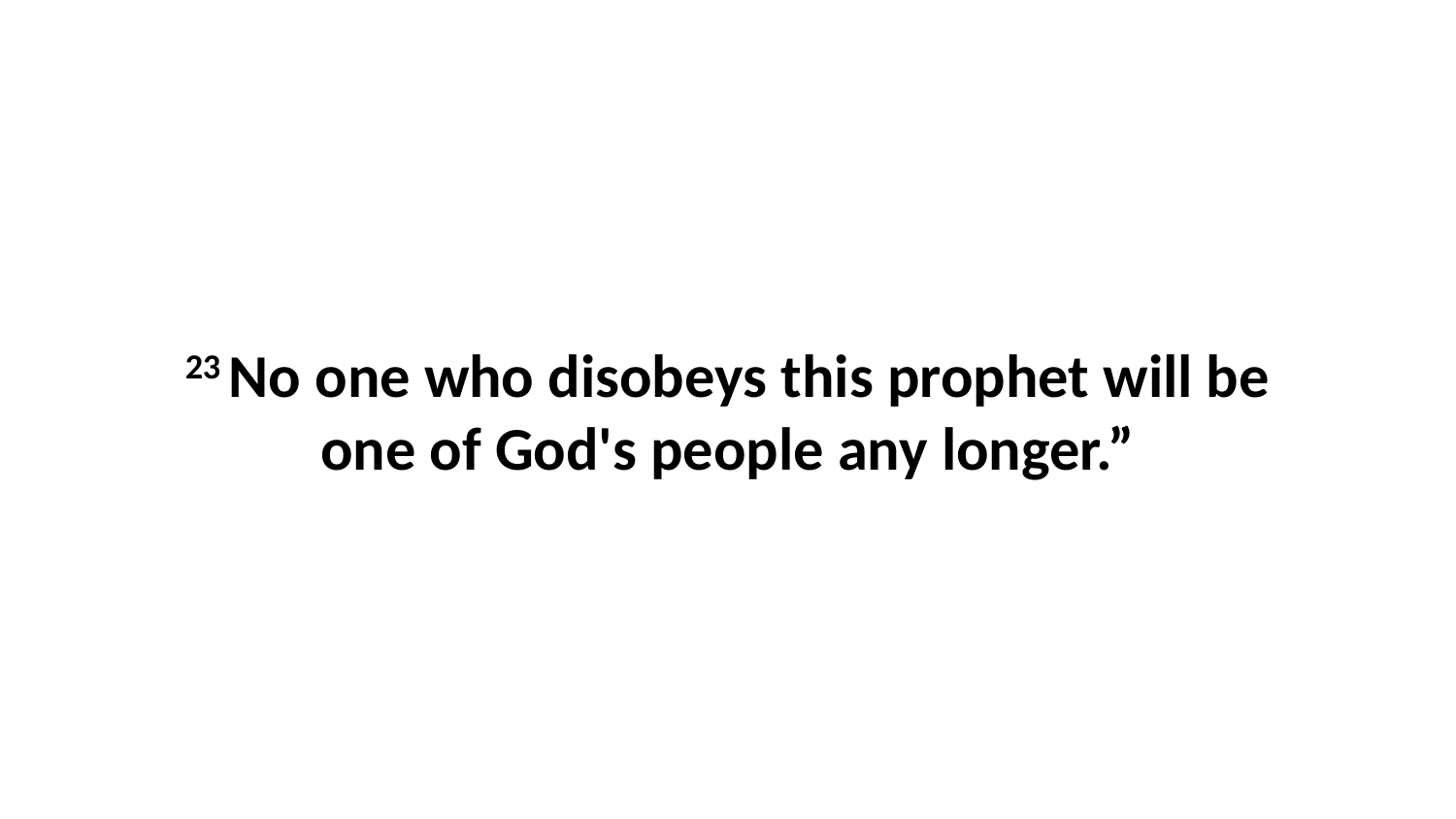

23 No one who disobeys this prophet will be one of God's people any longer.”